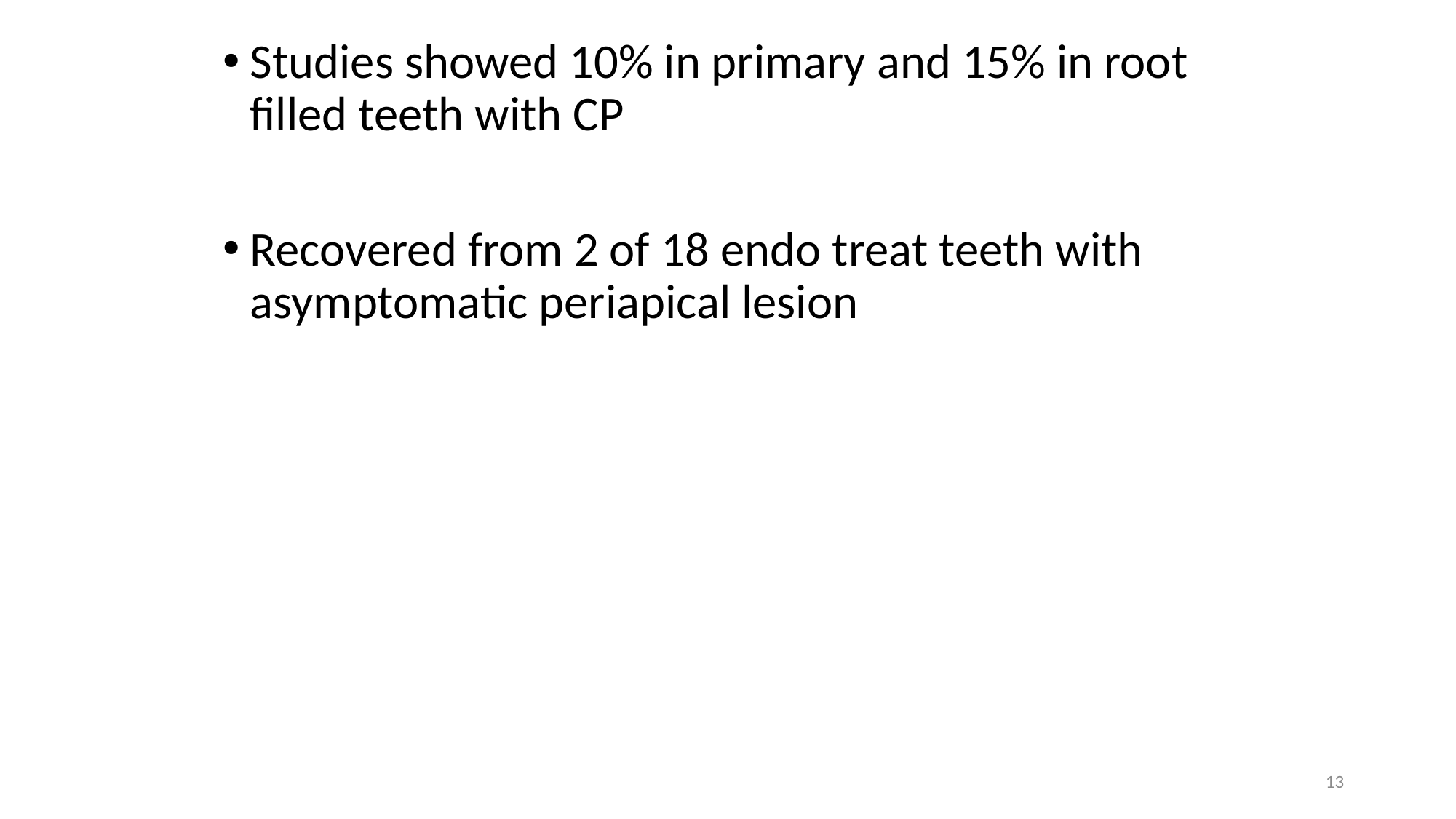

Studies showed 10% in primary and 15% in root filled teeth with CP

Recovered from 2 of 18 endo treat teeth with asymptomatic periapical lesion

13